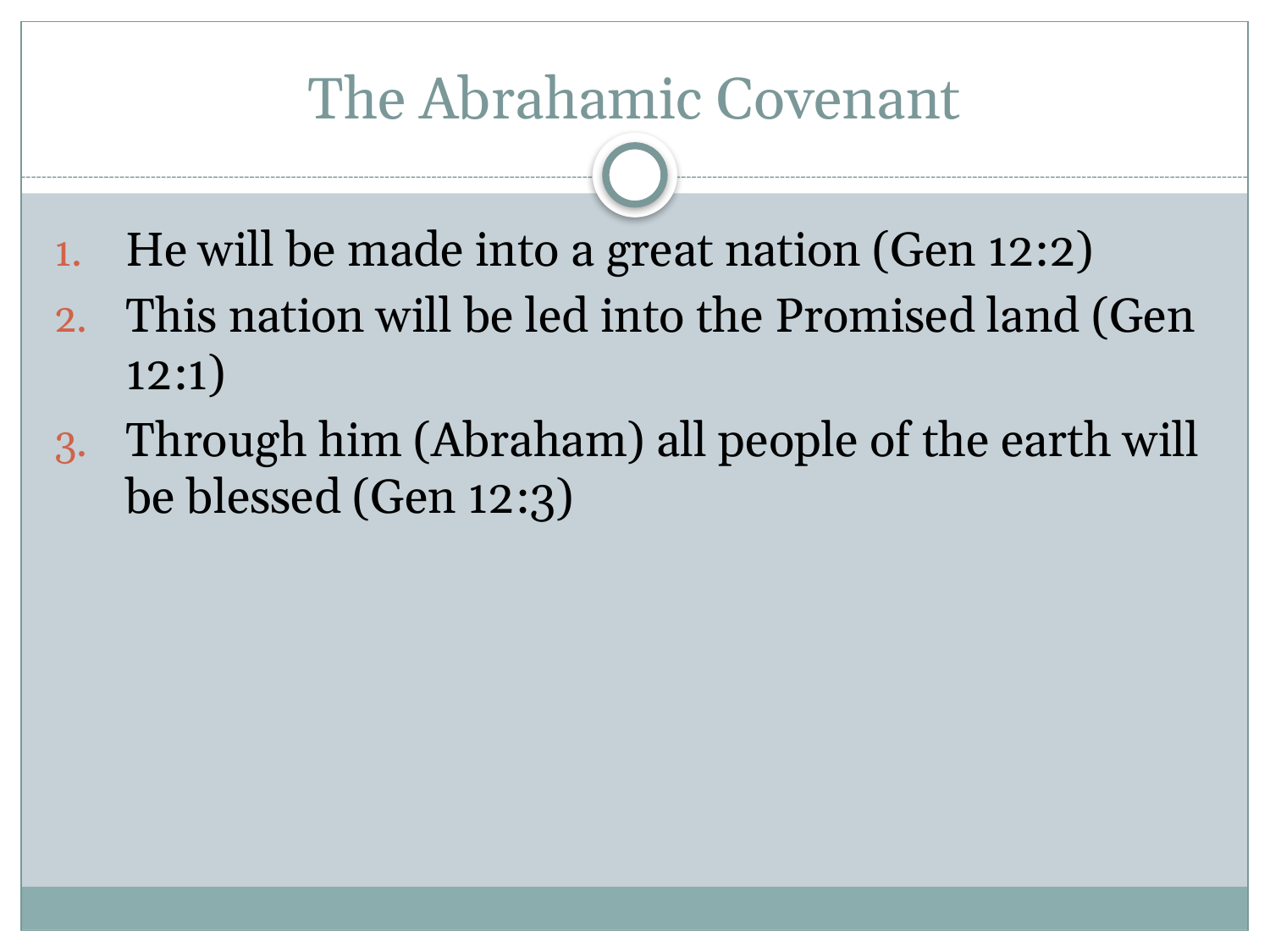

# The Abrahamic Covenant
He will be made into a great nation (Gen 12:2)
This nation will be led into the Promised land (Gen 12:1)
Through him (Abraham) all people of the earth will be blessed (Gen 12:3)